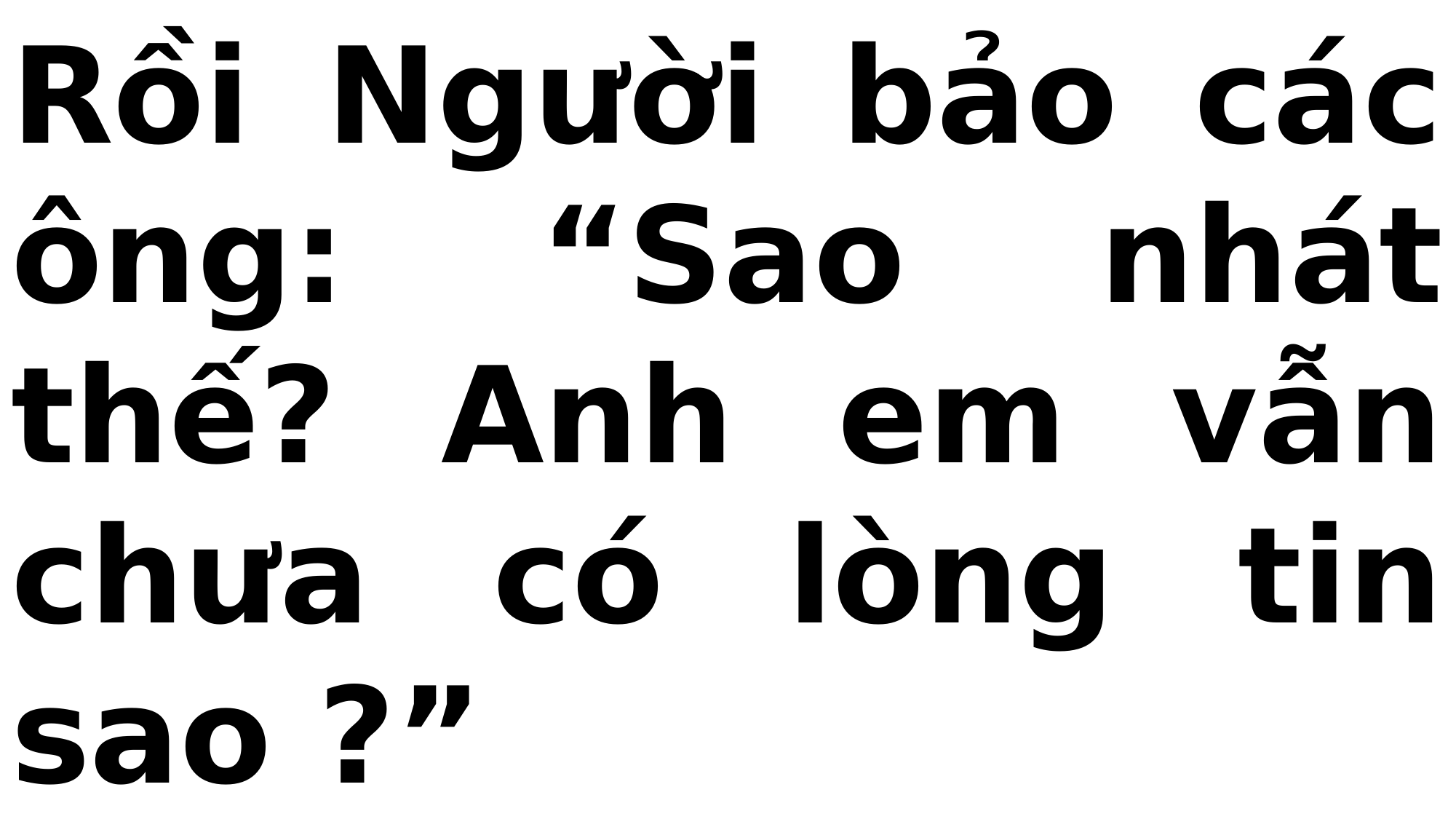

# Rồi Người bảo các ông: “Sao nhát thế? Anh em vẫn chưa có lòng tin sao ?”